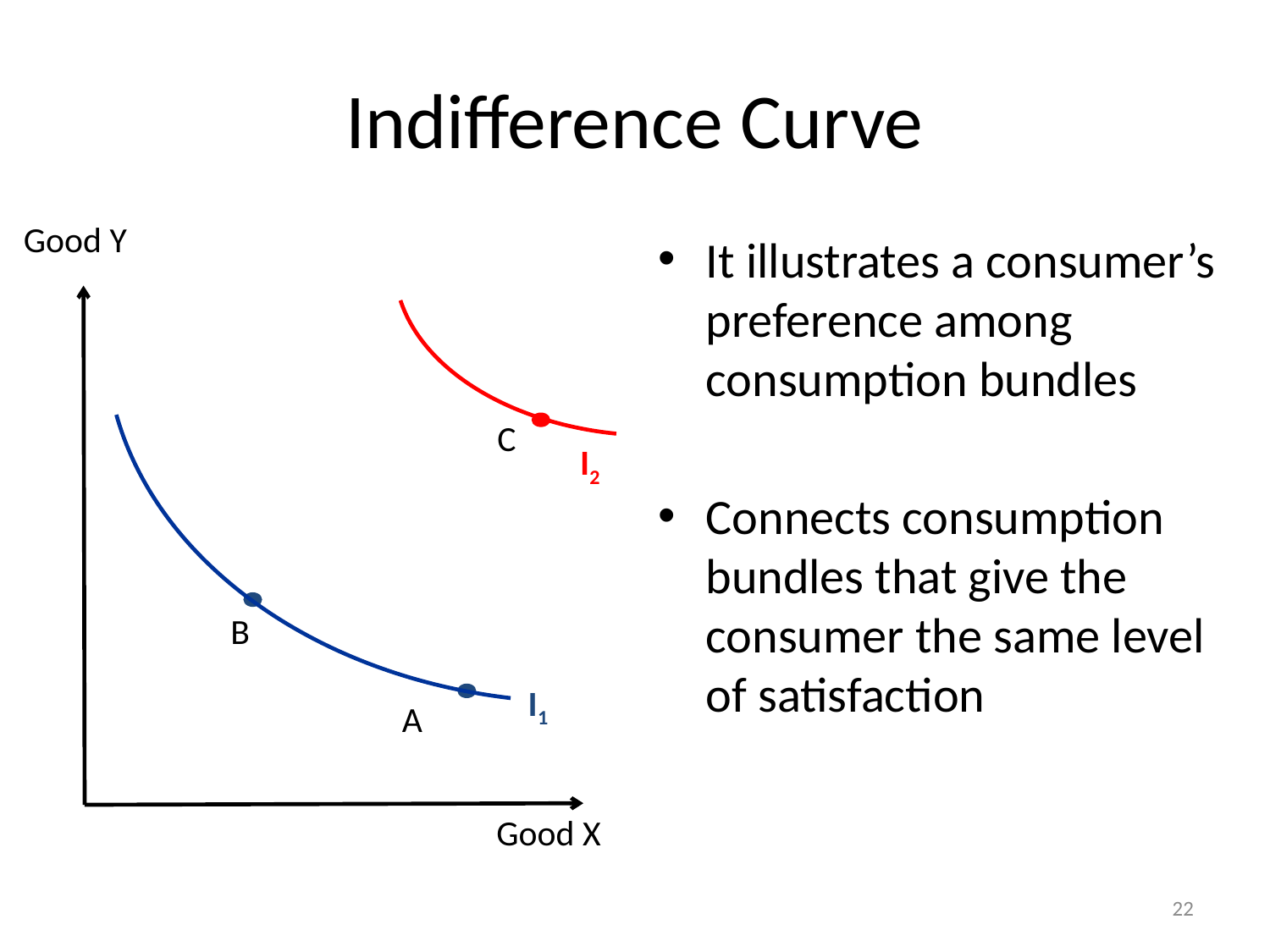

# Indifference Curve
Good Y
It illustrates a consumer’s preference among consumption bundles

Connects consumption bundles that give the consumer the same level of satisfaction

C

I2

B
I1

A
Good X
22